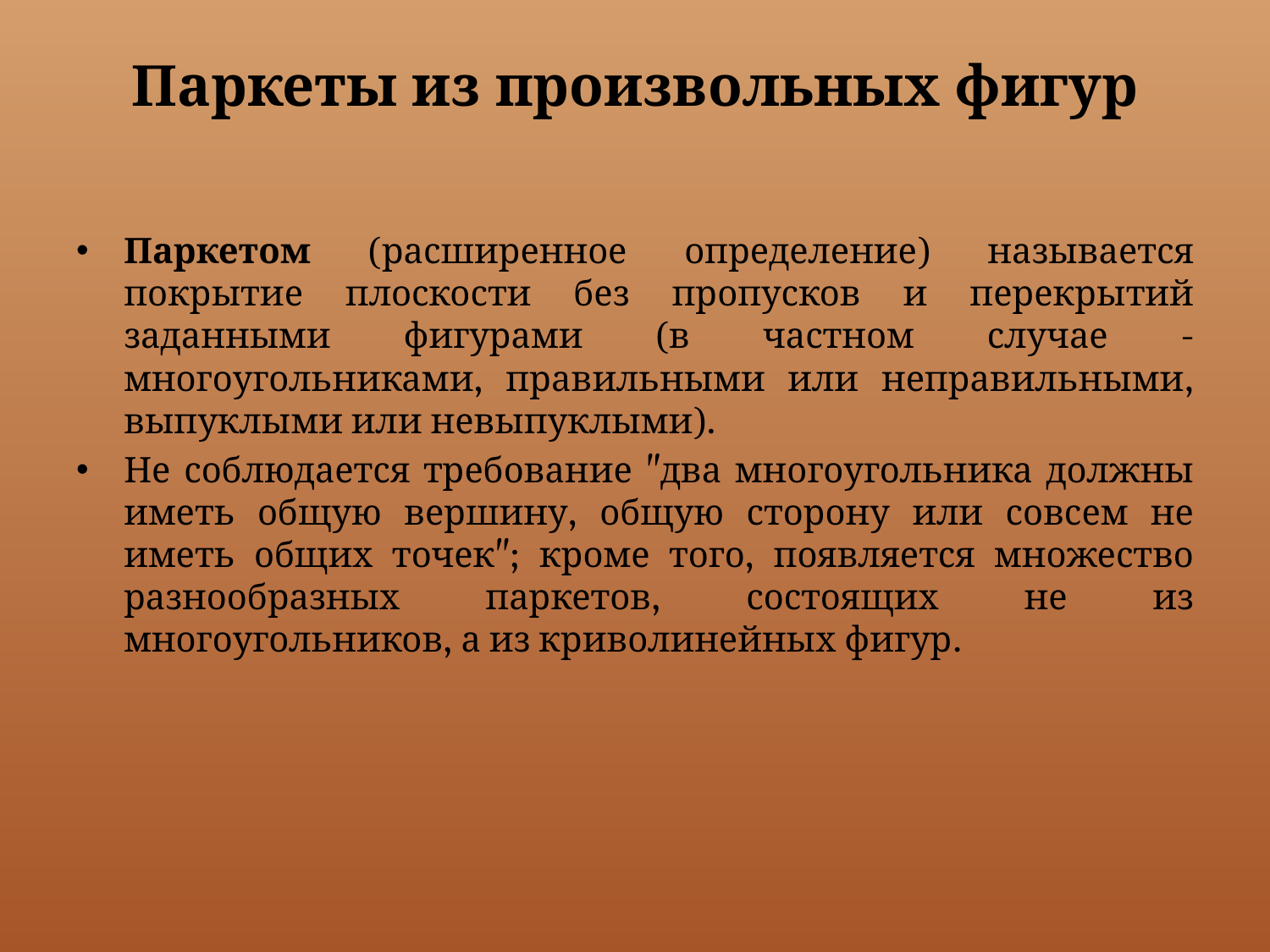

# Паркеты из произвольных фигур
Паркетом (расширенное определение) называется покрытие плоскости без пропусков и перекрытий заданными фигурами (в частном случае - многоугольниками, правильными или неправильными, выпуклыми или невыпуклыми).
Не соблюдается требование "два многоугольника должны иметь общую вершину, общую сторону или совсем не иметь общих точек"; кроме того, появляется множество разнообразных паркетов, состоящих не из многоугольников, а из криволинейных фигур.